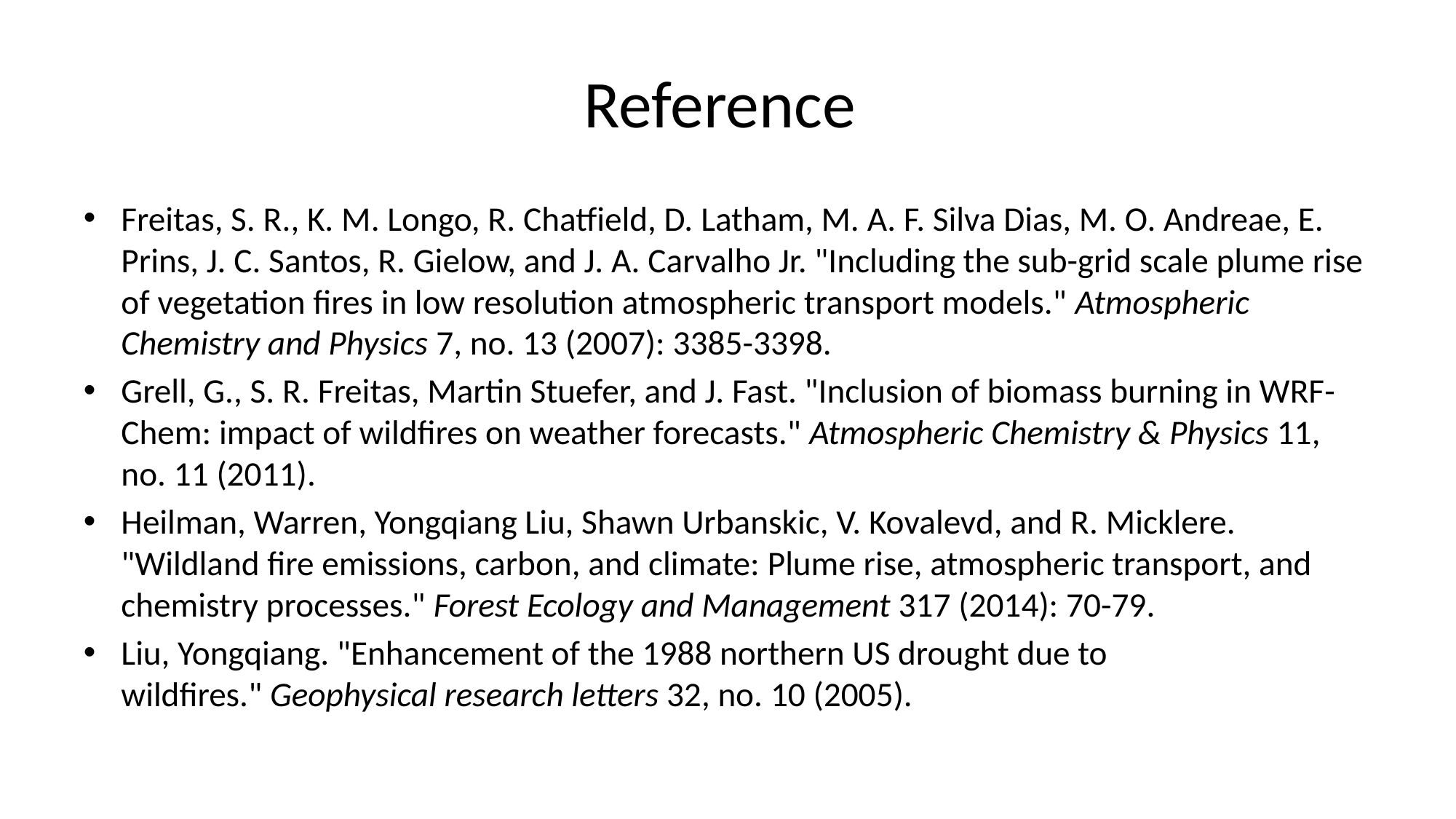

# Reference
Freitas, S. R., K. M. Longo, R. Chatfield, D. Latham, M. A. F. Silva Dias, M. O. Andreae, E. Prins, J. C. Santos, R. Gielow, and J. A. Carvalho Jr. "Including the sub-grid scale plume rise of vegetation fires in low resolution atmospheric transport models." Atmospheric Chemistry and Physics 7, no. 13 (2007): 3385-3398.
Grell, G., S. R. Freitas, Martin Stuefer, and J. Fast. "Inclusion of biomass burning in WRF-Chem: impact of wildfires on weather forecasts." Atmospheric Chemistry & Physics 11, no. 11 (2011).
Heilman, Warren, Yongqiang Liu, Shawn Urbanskic, V. Kovalevd, and R. Micklere. "Wildland fire emissions, carbon, and climate: Plume rise, atmospheric transport, and chemistry processes." Forest Ecology and Management 317 (2014): 70-79.
Liu, Yongqiang. "Enhancement of the 1988 northern US drought due to wildfires." Geophysical research letters 32, no. 10 (2005).